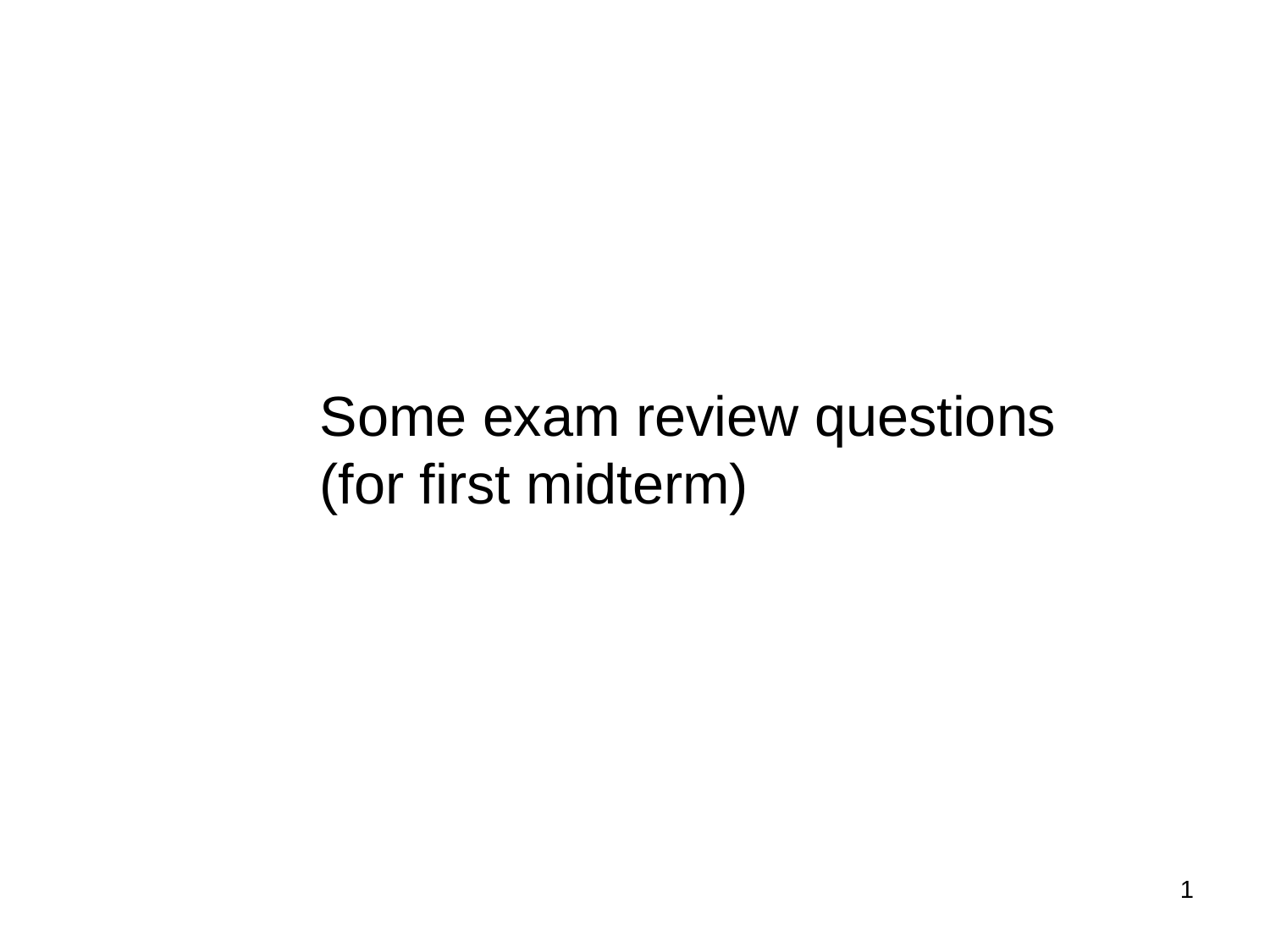

Some exam review questions
(for first midterm)
1